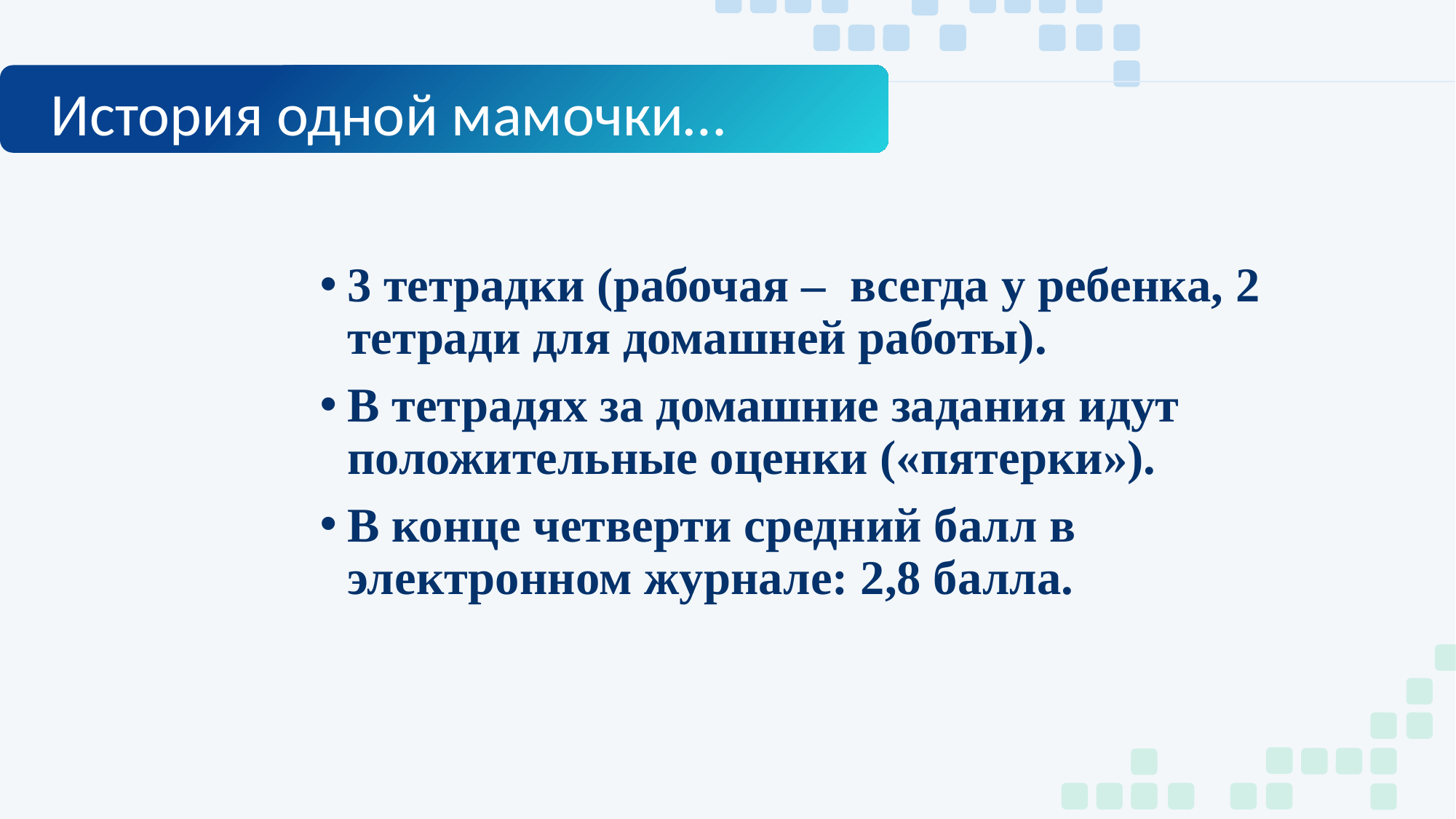

История одной мамочки…

3 тетрадки (рабочая –  всегда у ребенка, 2 тетради для домашней работы).
В тетрадях за домашние задания идут положительные оценки («пятерки»).
В конце четверти средний балл в электронном журнале: 2,8 балла.